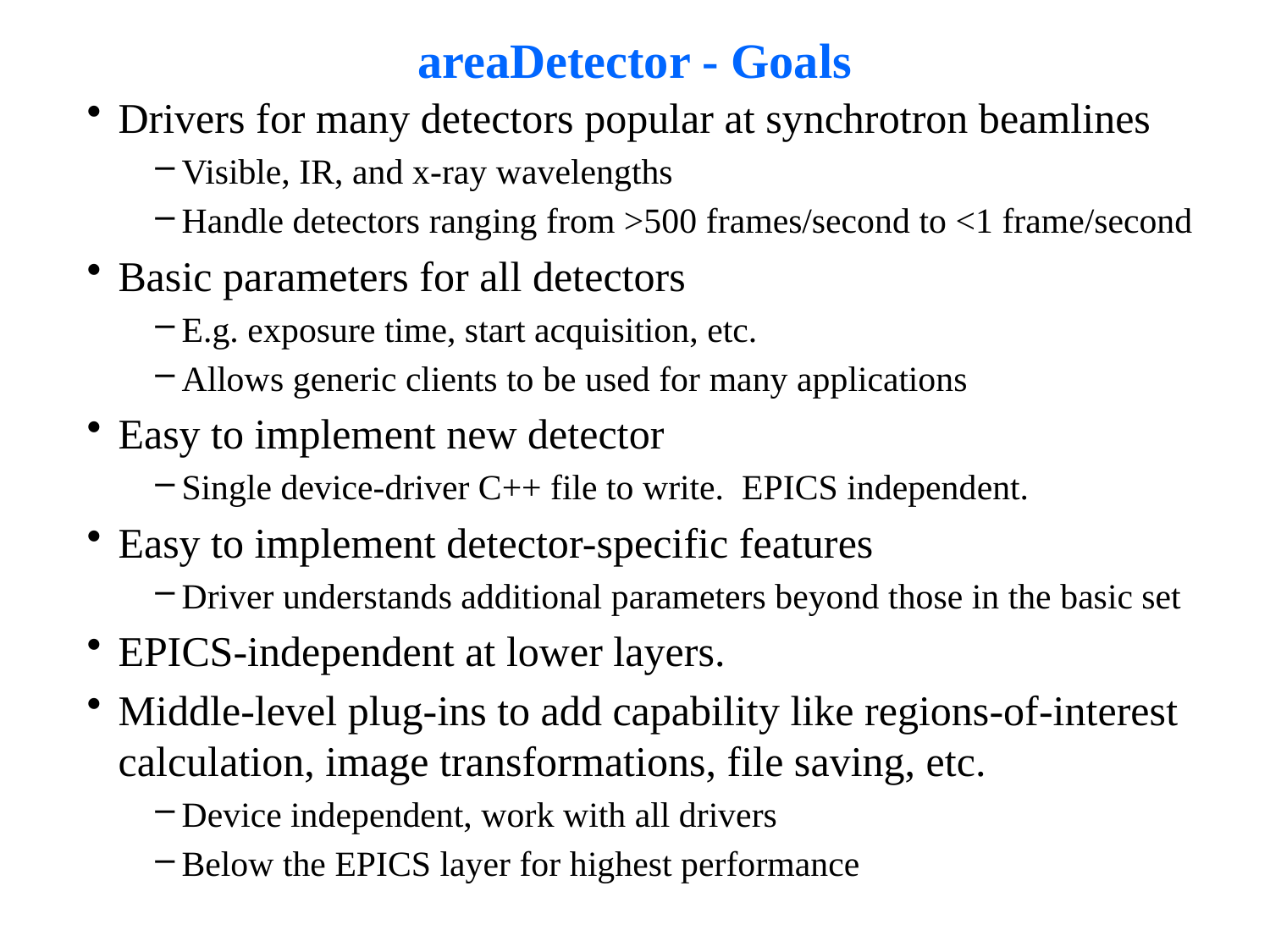

# areaDetector - Goals
Drivers for many detectors popular at synchrotron beamlines
Visible, IR, and x-ray wavelengths
Handle detectors ranging from >500 frames/second to <1 frame/second
Basic parameters for all detectors
E.g. exposure time, start acquisition, etc.
Allows generic clients to be used for many applications
Easy to implement new detector
Single device-driver C++ file to write.  EPICS independent.
Easy to implement detector-specific features
Driver understands additional parameters beyond those in the basic set
EPICS-independent at lower layers.
Middle-level plug-ins to add capability like regions-of-interest calculation, image transformations, file saving, etc.
Device independent, work with all drivers
Below the EPICS layer for highest performance